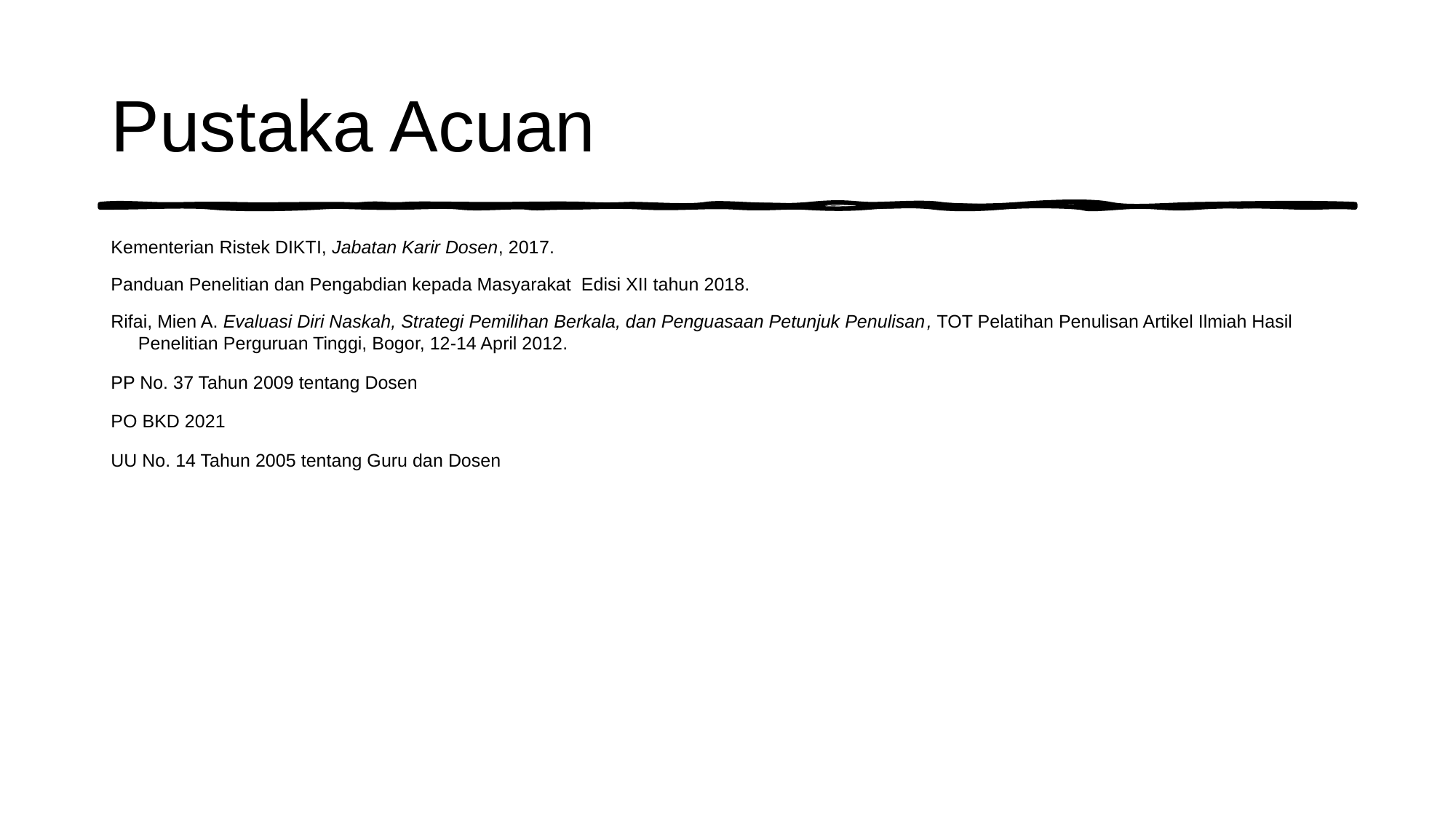

# Pustaka Acuan
Kementerian Ristek DIKTI, Jabatan Karir Dosen, 2017.
Panduan Penelitian dan Pengabdian kepada Masyarakat  Edisi XII tahun 2018.
Rifai, Mien A. Evaluasi Diri Naskah, Strategi Pemilihan Berkala, dan Penguasaan Petunjuk Penulisan, TOT Pelatihan Penulisan Artikel Ilmiah Hasil Penelitian Perguruan Tinggi, Bogor, 12-14 April 2012.
PP No. 37 Tahun 2009 tentang Dosen
PO BKD 2021
UU No. 14 Tahun 2005 tentang Guru dan Dosen